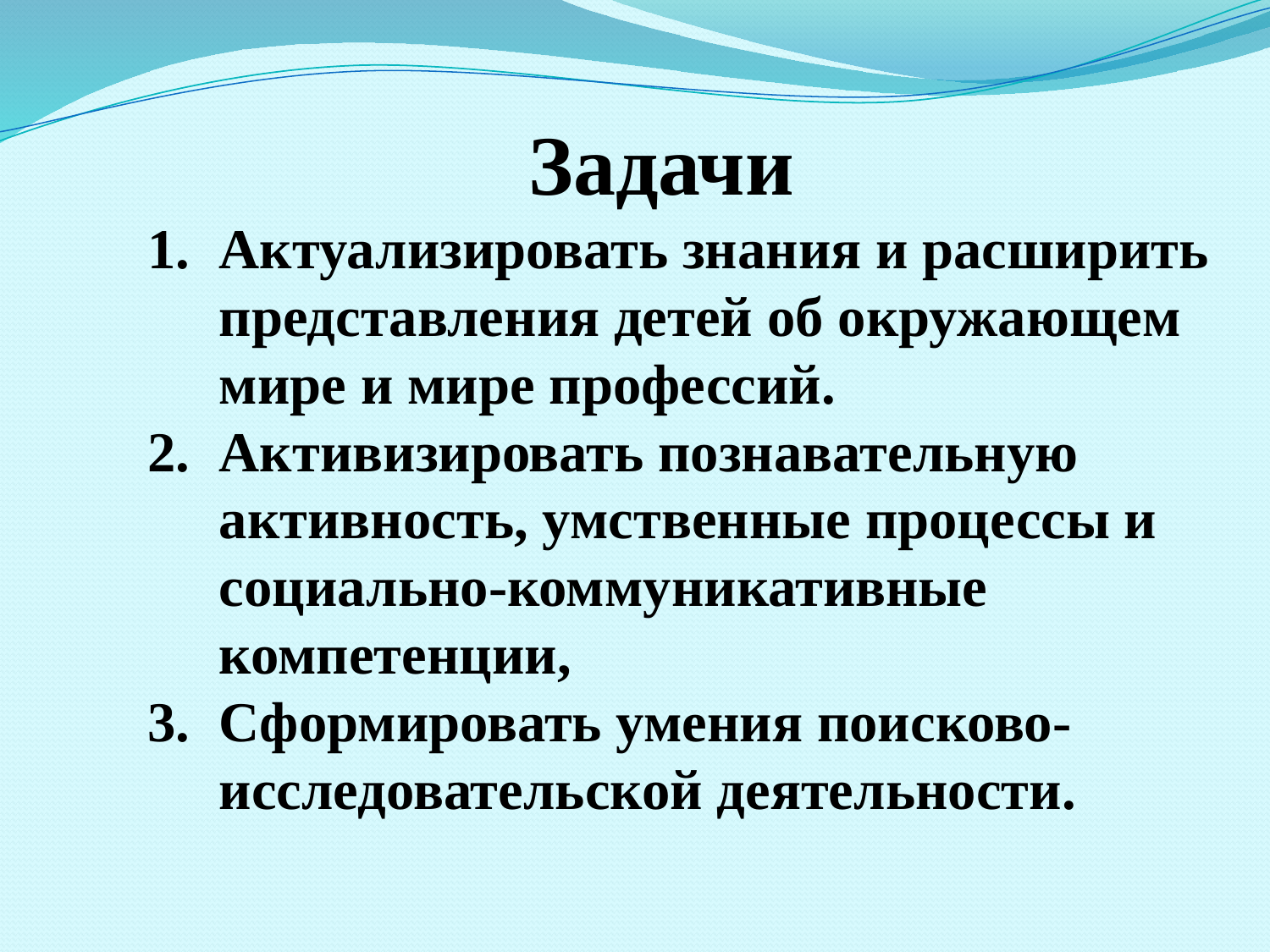

Задачи
Актуализировать знания и расширить представления детей об окружающем мире и мире профессий.
Активизировать познавательную активность, умственные процессы и социально-коммуникативные компетенции,
Сформировать умения поисково‐исследовательской деятельности.